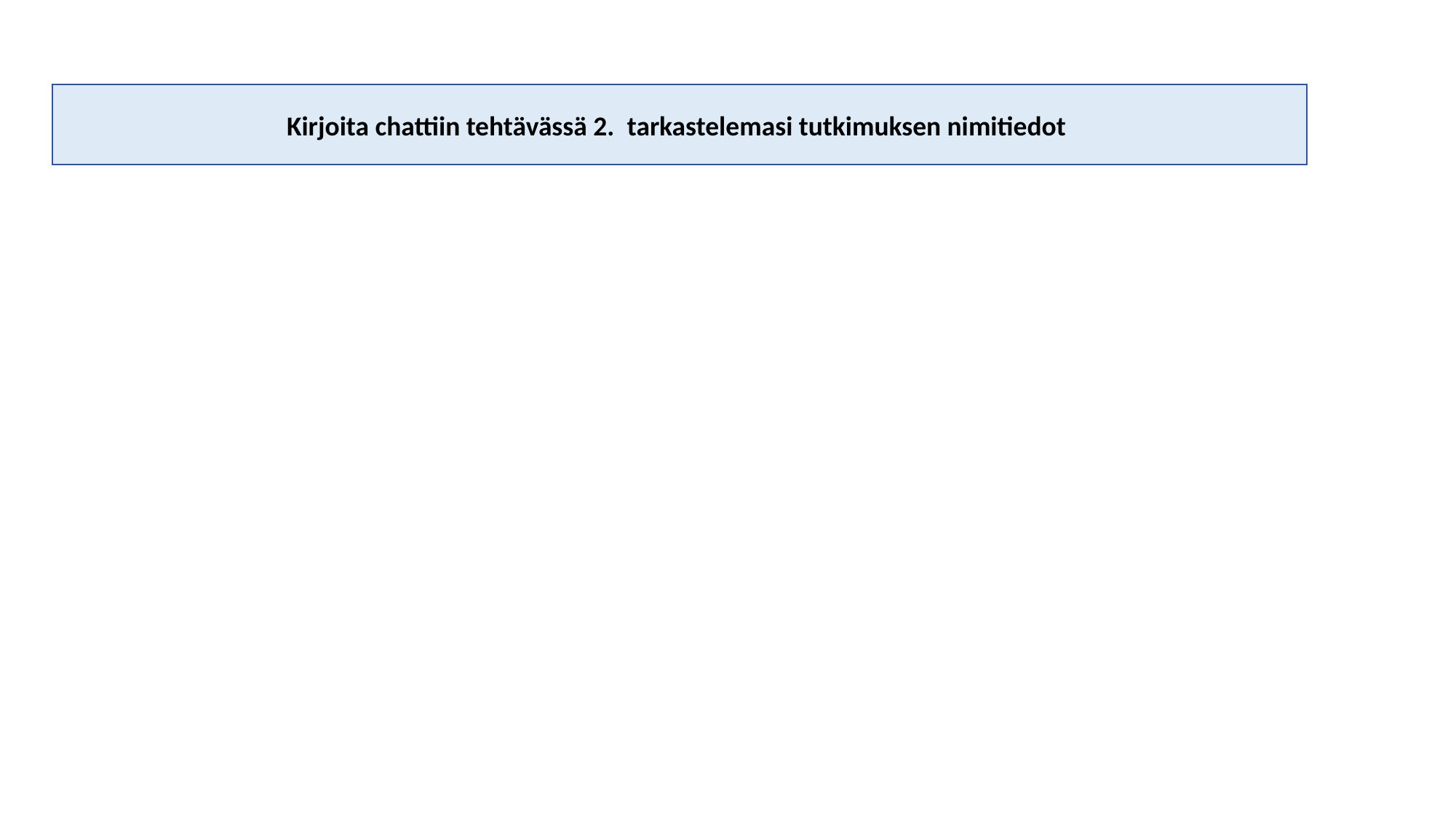

Kirjoita chattiin tehtävässä 2.  tarkastelemasi tutkimuksen nimitiedot